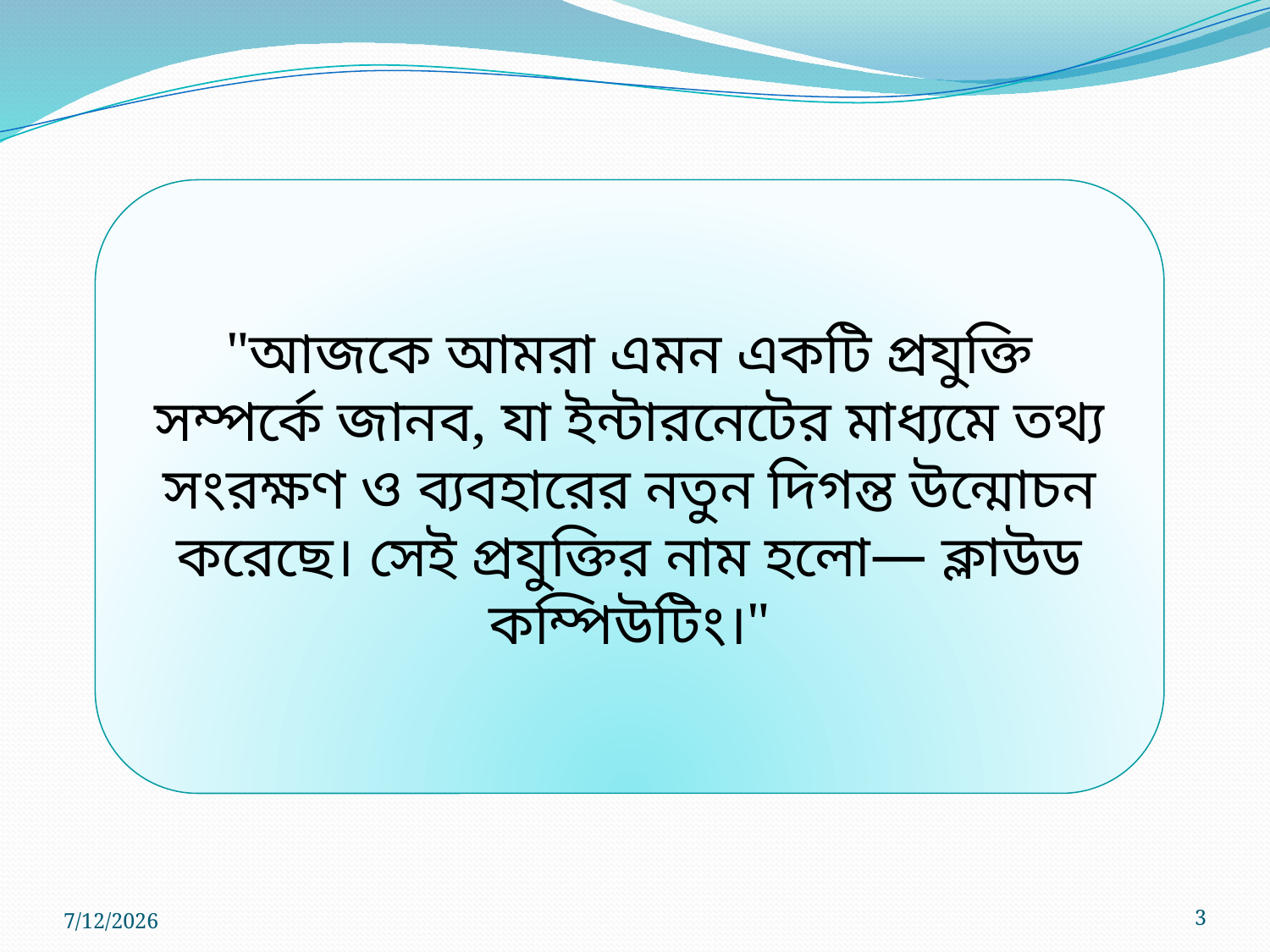

"আজকে আমরা এমন একটি প্রযুক্তি সম্পর্কে জানব, যা ইন্টারনেটের মাধ্যমে তথ্য সংরক্ষণ ও ব্যবহারের নতুন দিগন্ত উন্মোচন করেছে। সেই প্রযুক্তির নাম হলো— ক্লাউড কম্পিউটিং।"
7/12/2026
3